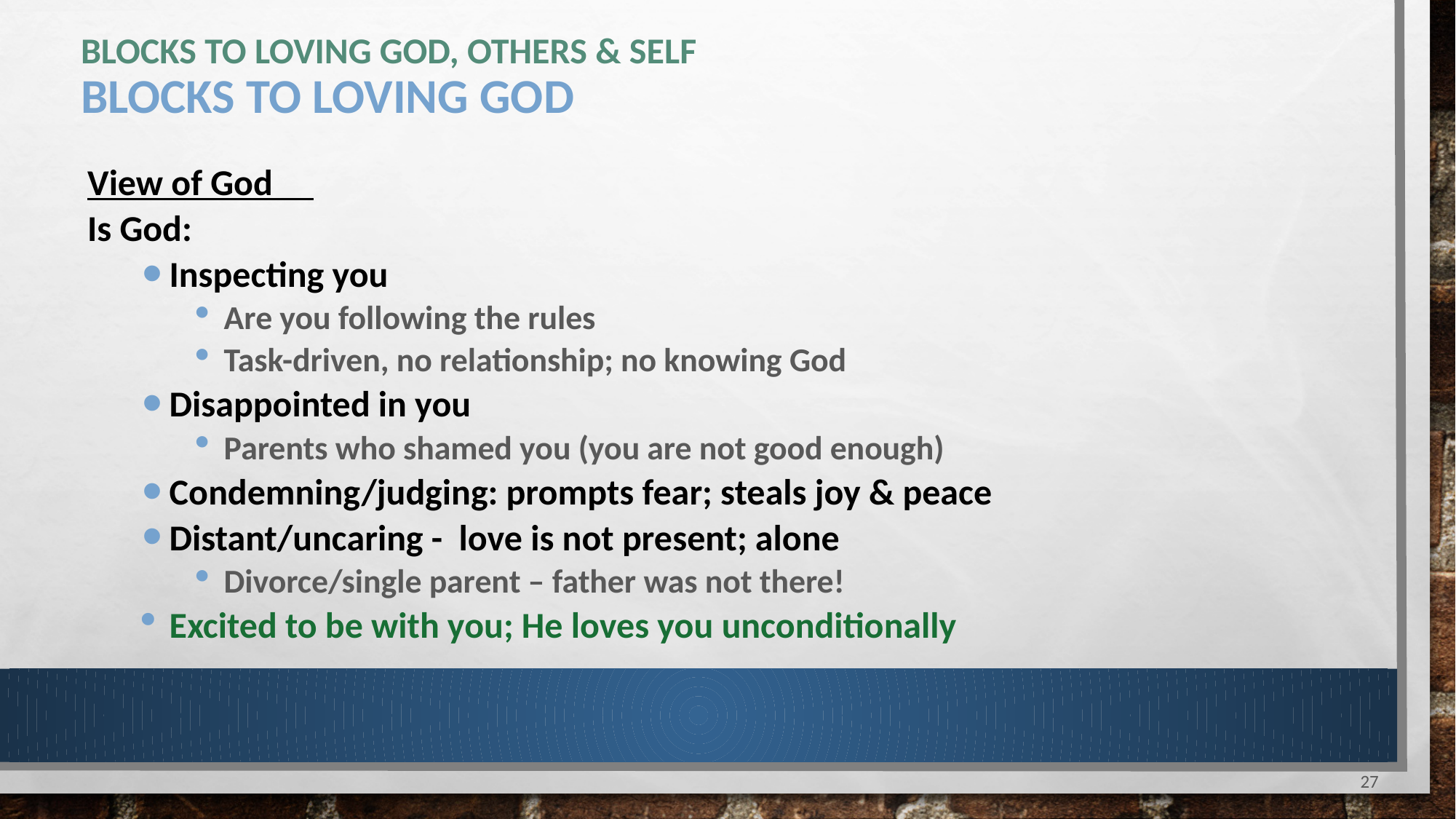

# blocks to loving God, others & self Blocks to loving god
View of God
Is God:
Inspecting you
Are you following the rules
Task-driven, no relationship; no knowing God
Disappointed in you
Parents who shamed you (you are not good enough)
Condemning/judging: prompts fear; steals joy & peace
Distant/uncaring -  love is not present; alone
Divorce/single parent – father was not there!
Excited to be with you; He loves you unconditionally

27